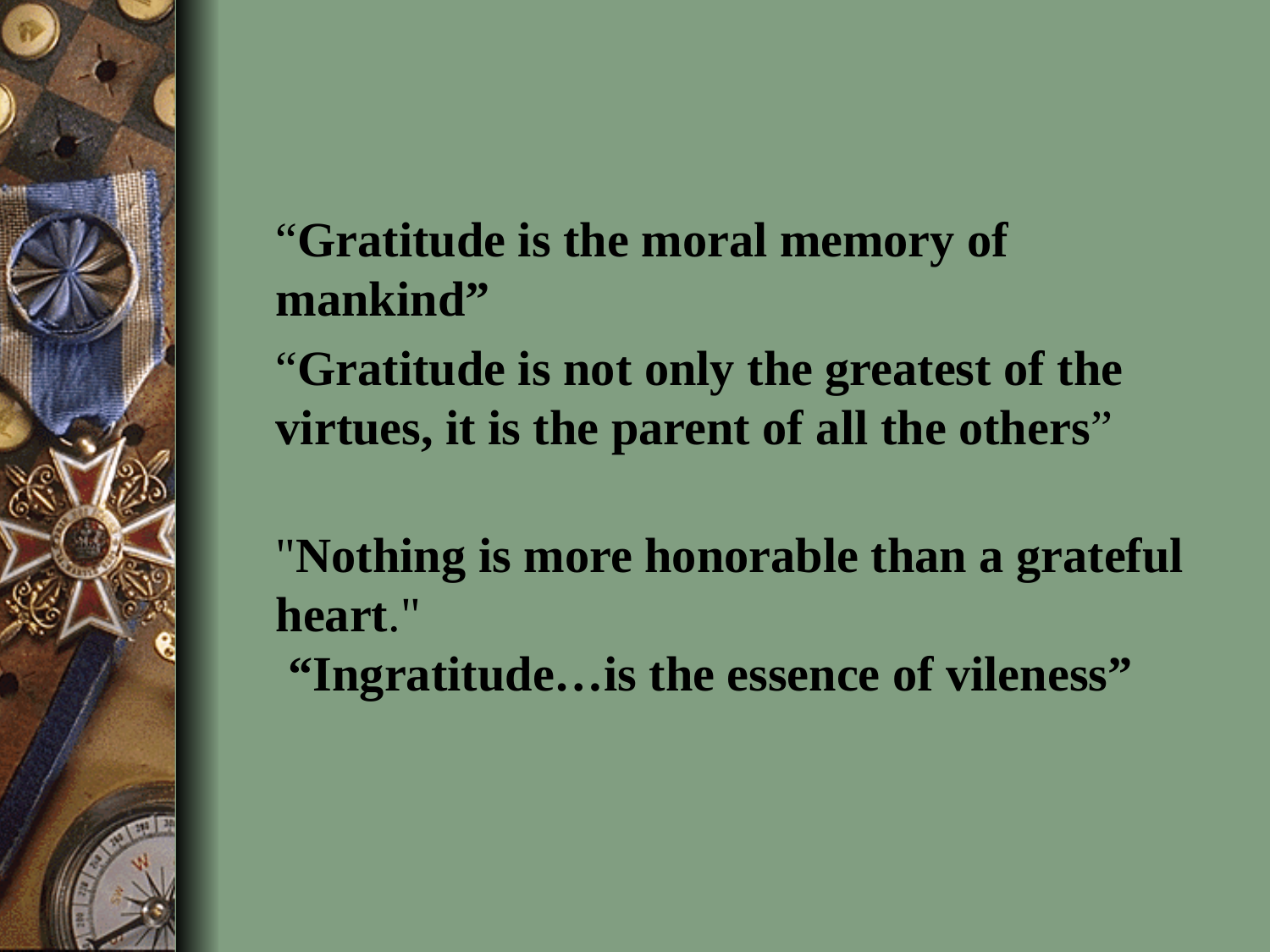

Quotes about Gratitude
“Gratitude is the moral memory of mankind”
“Gratitude is not only the greatest of the virtues, it is the parent of all the others”
"Nothing is more honorable than a grateful heart."
 “Ingratitude…is the essence of vileness”